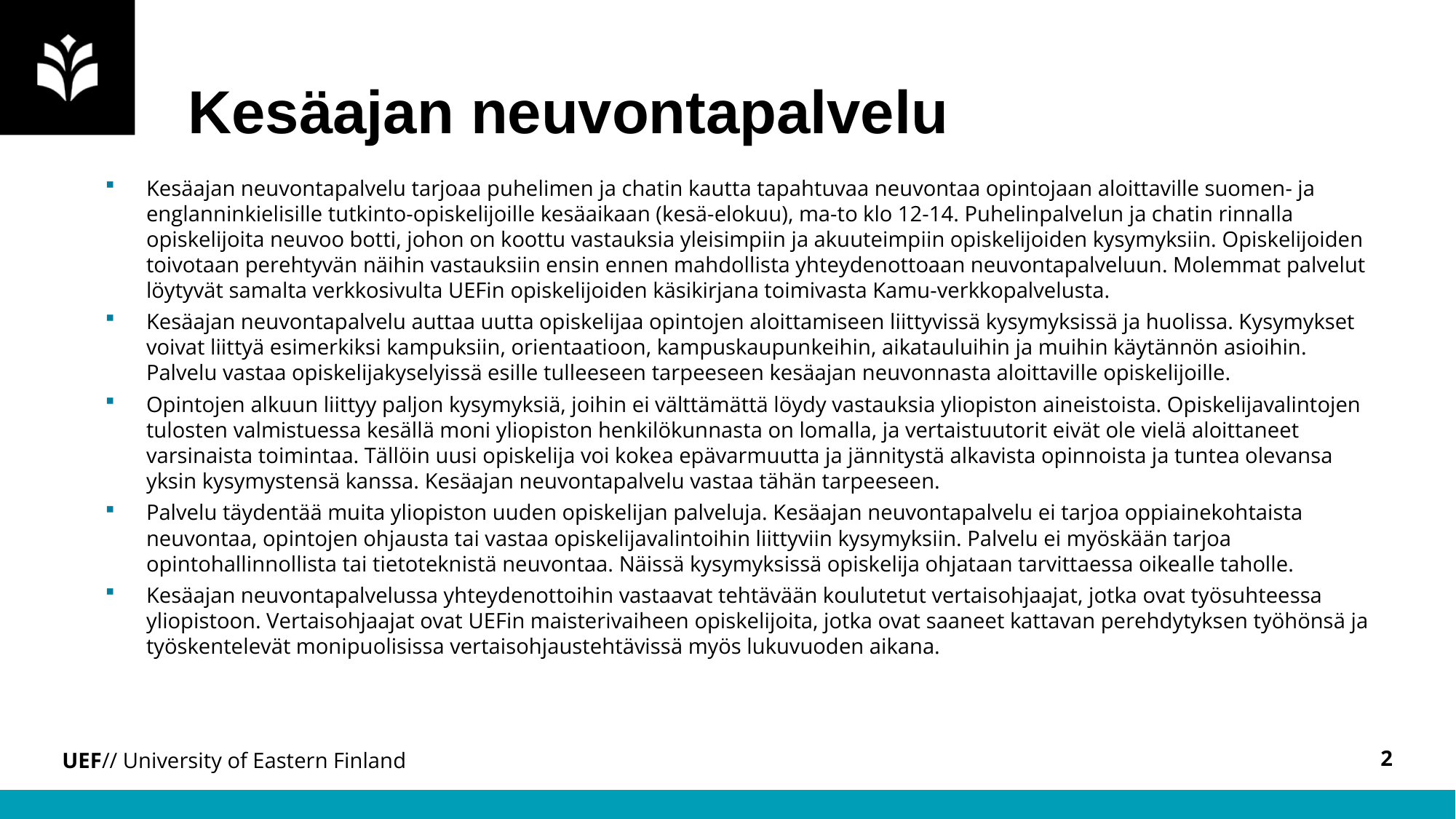

# Kesäajan neuvontapalvelu
Kesäajan neuvontapalvelu tarjoaa puhelimen ja chatin kautta tapahtuvaa neuvontaa opintojaan aloittaville suomen- ja englanninkielisille tutkinto-opiskelijoille kesäaikaan (kesä-elokuu), ma-to klo 12-14. Puhelinpalvelun ja chatin rinnalla opiskelijoita neuvoo botti, johon on koottu vastauksia yleisimpiin ja akuuteimpiin opiskelijoiden kysymyksiin. Opiskelijoiden toivotaan perehtyvän näihin vastauksiin ensin ennen mahdollista yhteydenottoaan neuvontapalveluun. Molemmat palvelut löytyvät samalta verkkosivulta UEFin opiskelijoiden käsikirjana toimivasta Kamu-verkkopalvelusta.
Kesäajan neuvontapalvelu auttaa uutta opiskelijaa opintojen aloittamiseen liittyvissä kysymyksissä ja huolissa. Kysymykset voivat liittyä esimerkiksi kampuksiin, orientaatioon, kampuskaupunkeihin, aikatauluihin ja muihin käytännön asioihin. Palvelu vastaa opiskelijakyselyissä esille tulleeseen tarpeeseen kesäajan neuvonnasta aloittaville opiskelijoille.
Opintojen alkuun liittyy paljon kysymyksiä, joihin ei välttämättä löydy vastauksia yliopiston aineistoista. Opiskelijavalintojen tulosten valmistuessa kesällä moni yliopiston henkilökunnasta on lomalla, ja vertaistuutorit eivät ole vielä aloittaneet varsinaista toimintaa. Tällöin uusi opiskelija voi kokea epävarmuutta ja jännitystä alkavista opinnoista ja tuntea olevansa yksin kysymystensä kanssa. Kesäajan neuvontapalvelu vastaa tähän tarpeeseen.
Palvelu täydentää muita yliopiston uuden opiskelijan palveluja. Kesäajan neuvontapalvelu ei tarjoa oppiainekohtaista neuvontaa, opintojen ohjausta tai vastaa opiskelijavalintoihin liittyviin kysymyksiin. Palvelu ei myöskään tarjoa opintohallinnollista tai tietoteknistä neuvontaa. Näissä kysymyksissä opiskelija ohjataan tarvittaessa oikealle taholle.
Kesäajan neuvontapalvelussa yhteydenottoihin vastaavat tehtävään koulutetut vertaisohjaajat, jotka ovat työsuhteessa yliopistoon. Vertaisohjaajat ovat UEFin maisterivaiheen opiskelijoita, jotka ovat saaneet kattavan perehdytyksen työhönsä ja työskentelevät monipuolisissa vertaisohjaustehtävissä myös lukuvuoden aikana.

2